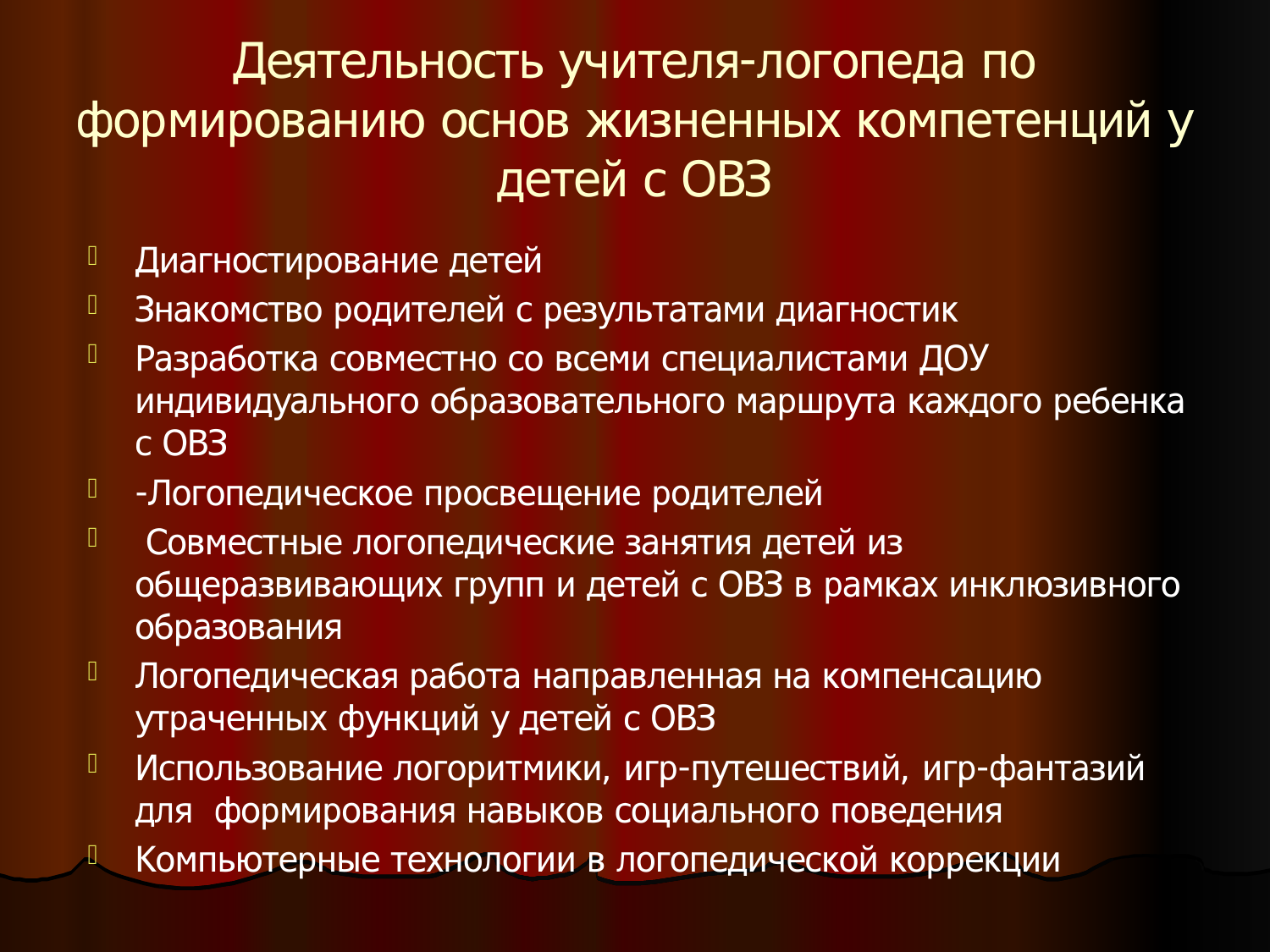

# Деятельность учителя-логопеда по формированию основ жизненных компетенций у детей с ОВЗ

Диагностирование детей
Знакомство родителей с результатами диагностик
Разработка совместно со всеми специалистами ДОУ индивидуального образовательного маршрута каждого ребенка с ОВЗ
-Логопедическое просвещение родителей
 Совместные логопедические занятия детей из общеразвивающих групп и детей с ОВЗ в рамках инклюзивного образования
Логопедическая работа направленная на компенсацию утраченных функций у детей с ОВЗ
Использование логоритмики, игр-путешествий, игр-фантазий для  формирования навыков социального поведения
Компьютерные технологии в логопедической коррекции